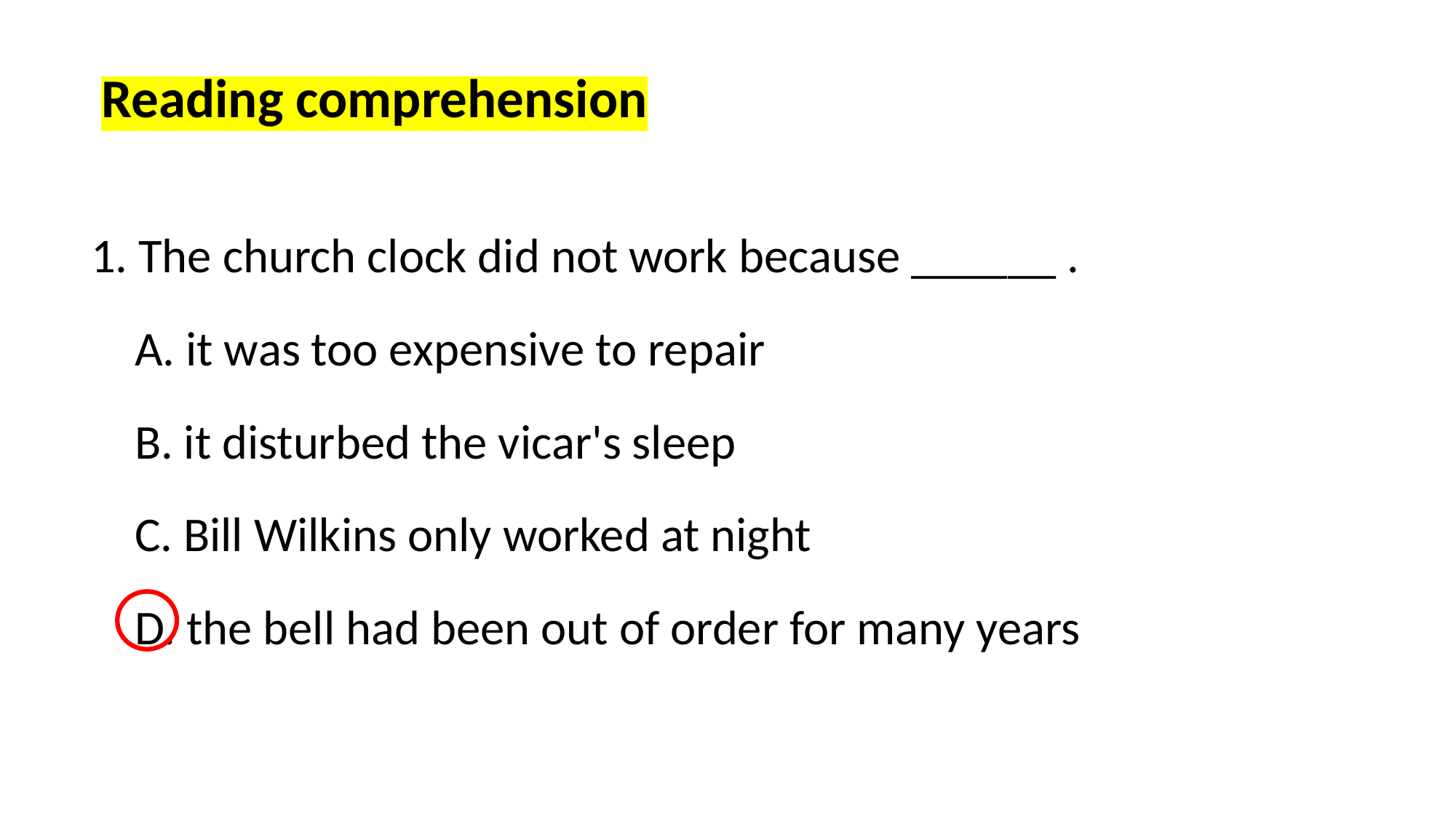

Reading comprehension
1. The church clock did not work because ______ .
    A. it was too expensive to repair
    B. it disturbed the vicar's sleep
    C. Bill Wilkins only worked at night
    D. the bell had been out of order for many years